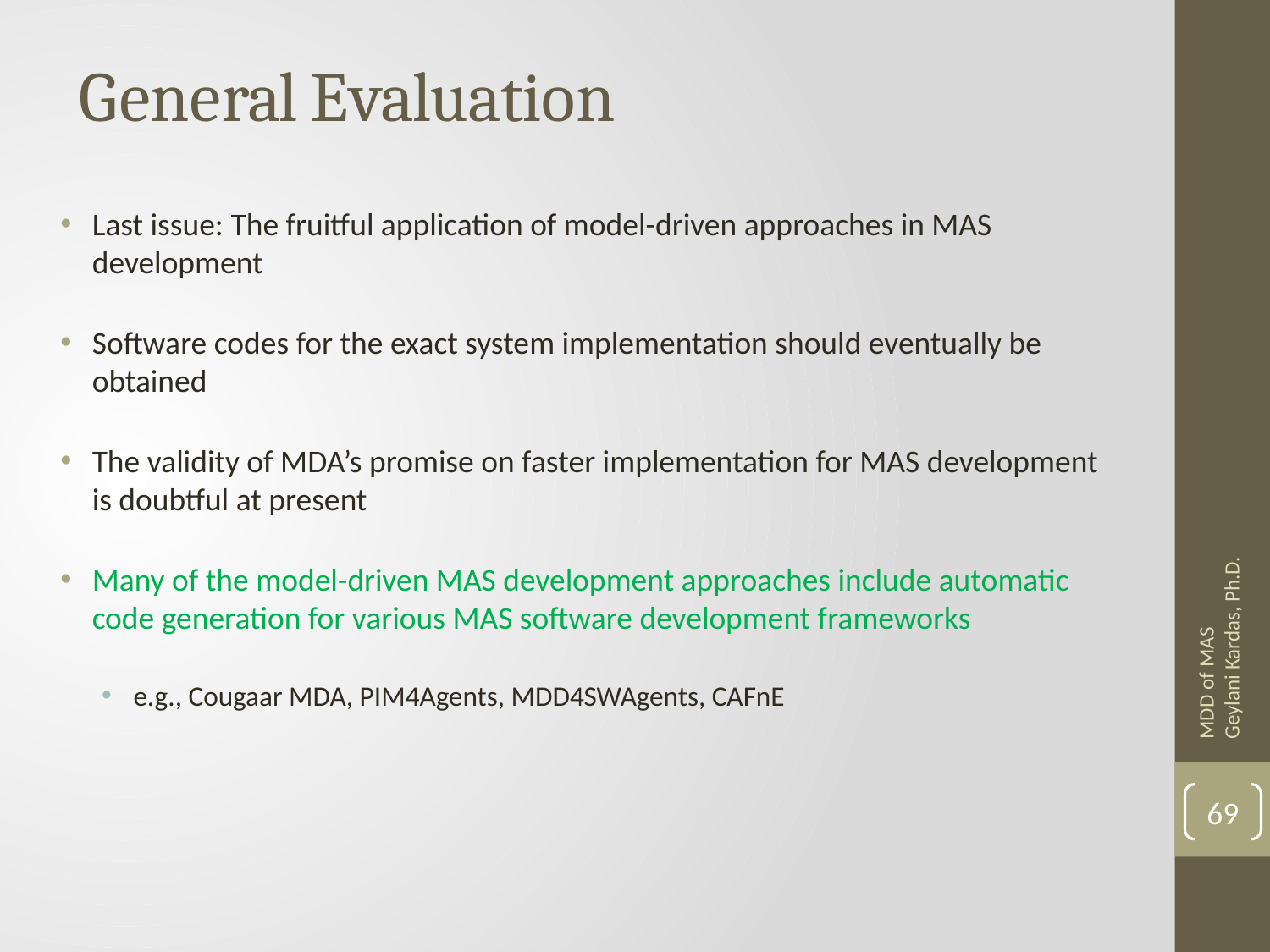

# General Evaluation
Last issue: The fruitful application of model-driven approaches in MAS development
Software codes for the exact system implementation should eventually be obtained
The validity of MDA’s promise on faster implementation for MAS development is doubtful at present
Many of the model-driven MAS development approaches include automatic code generation for various MAS software development frameworks
e.g., Cougaar MDA, PIM4Agents, MDD4SWAgents, CAFnE
MDD of MAS                                 Geylani Kardas, Ph.D.
69